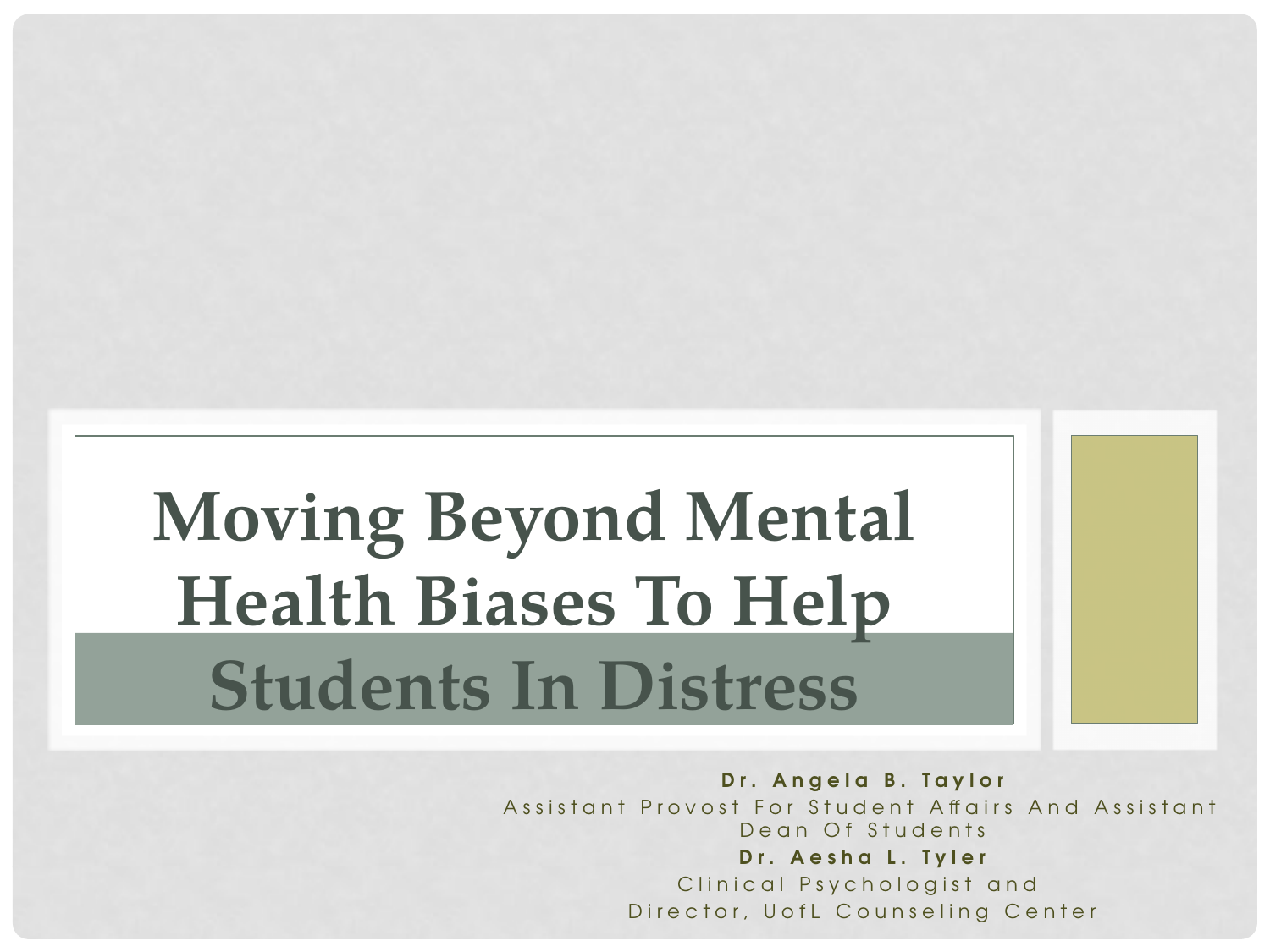

# Moving Beyond Mental Health Biases To Help Students In Distress
Dr. Angela B. Taylor
Assistant Provost For Student Affairs And Assistant Dean Of Students
Dr. Aesha L. Tyler
Clinical Psychologist and
Director, UofL Counseling Center